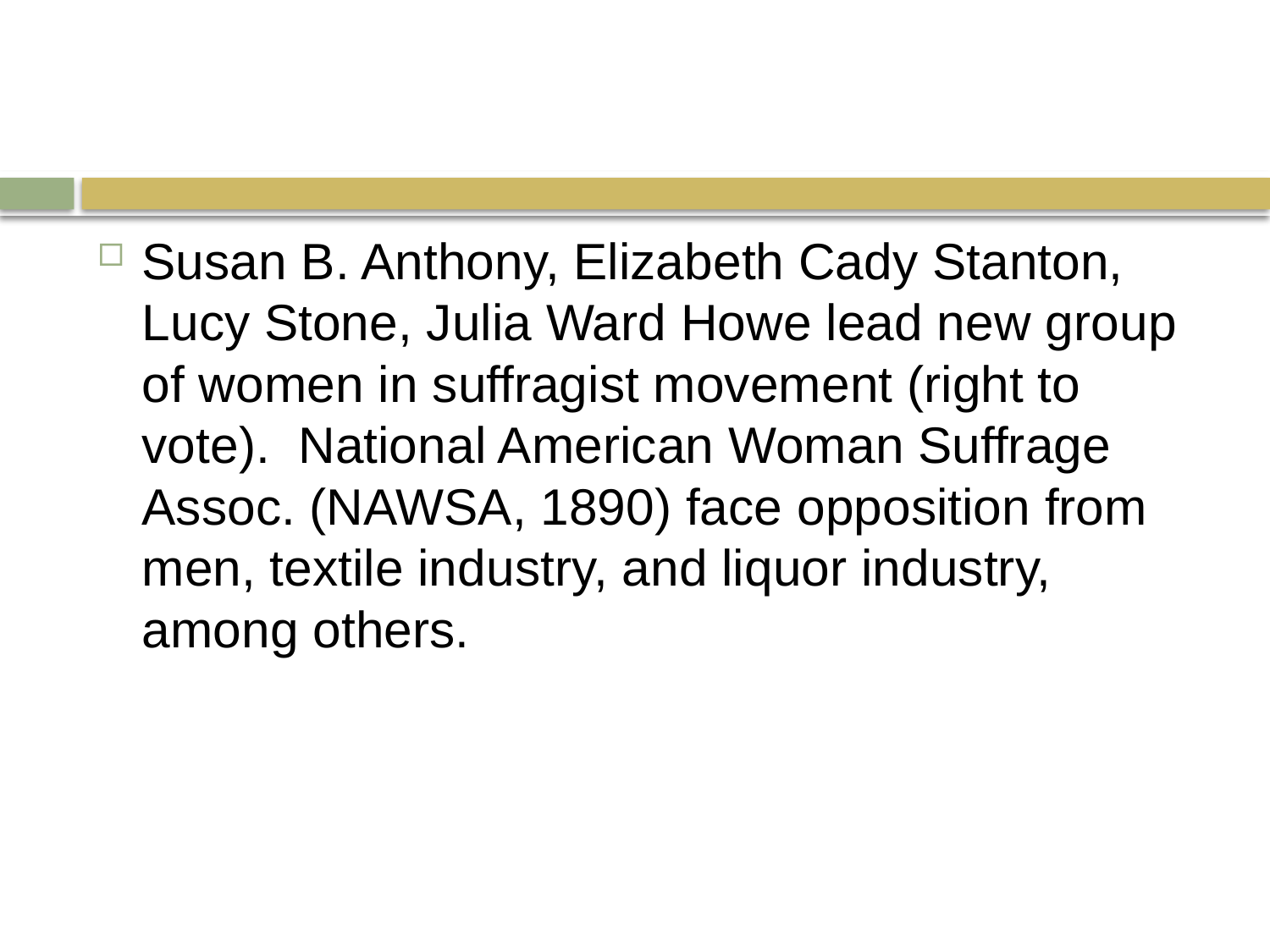

#
Susan B. Anthony, Elizabeth Cady Stanton, Lucy Stone, Julia Ward Howe lead new group of women in suffragist movement (right to vote).  National American Woman Suffrage Assoc. (NAWSA, 1890) face opposition from men, textile industry, and liquor industry, among others.